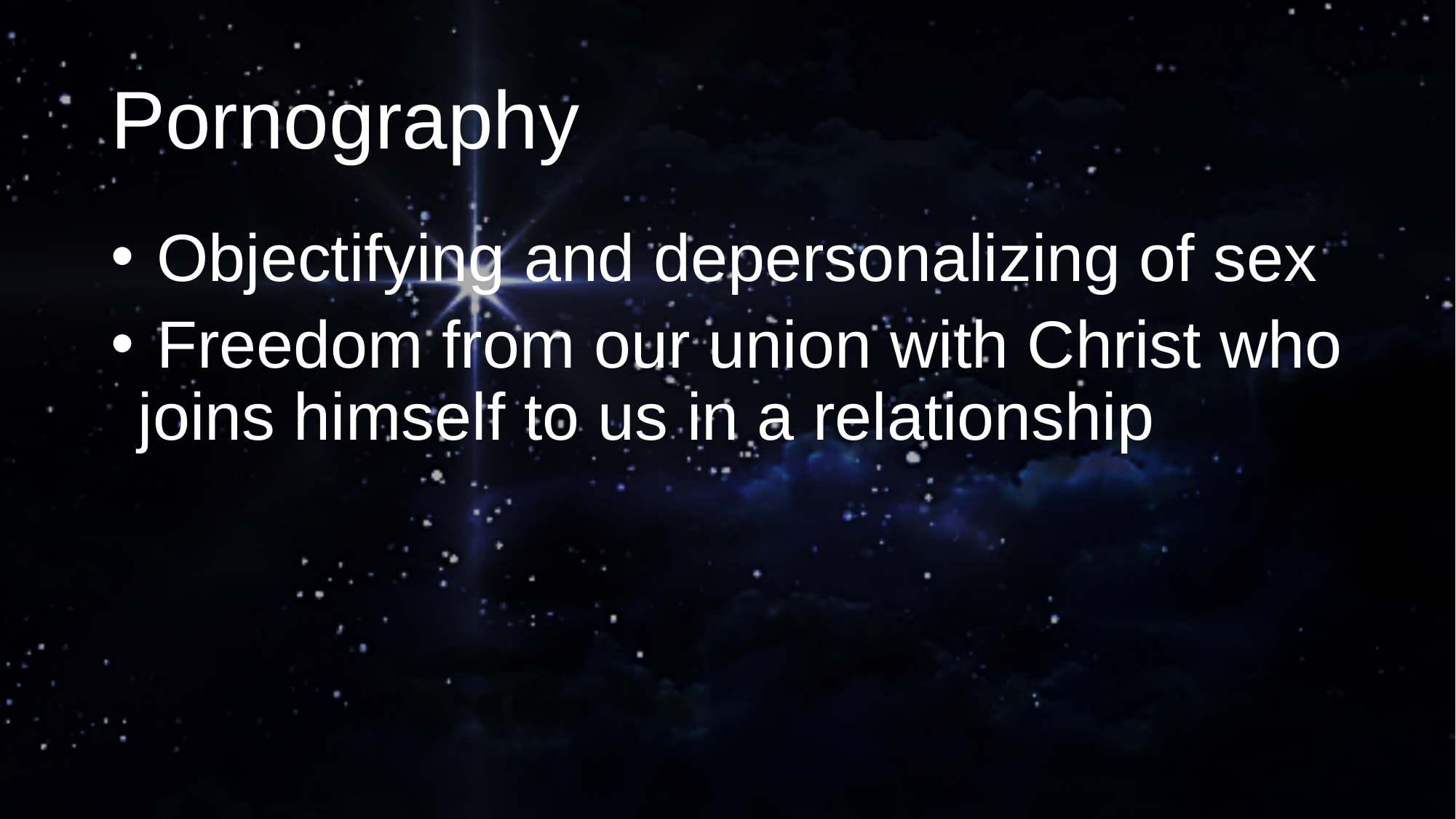

# Pornography
 Objectifying and depersonalizing of sex
 Freedom from our union with Christ who joins himself to us in a relationship